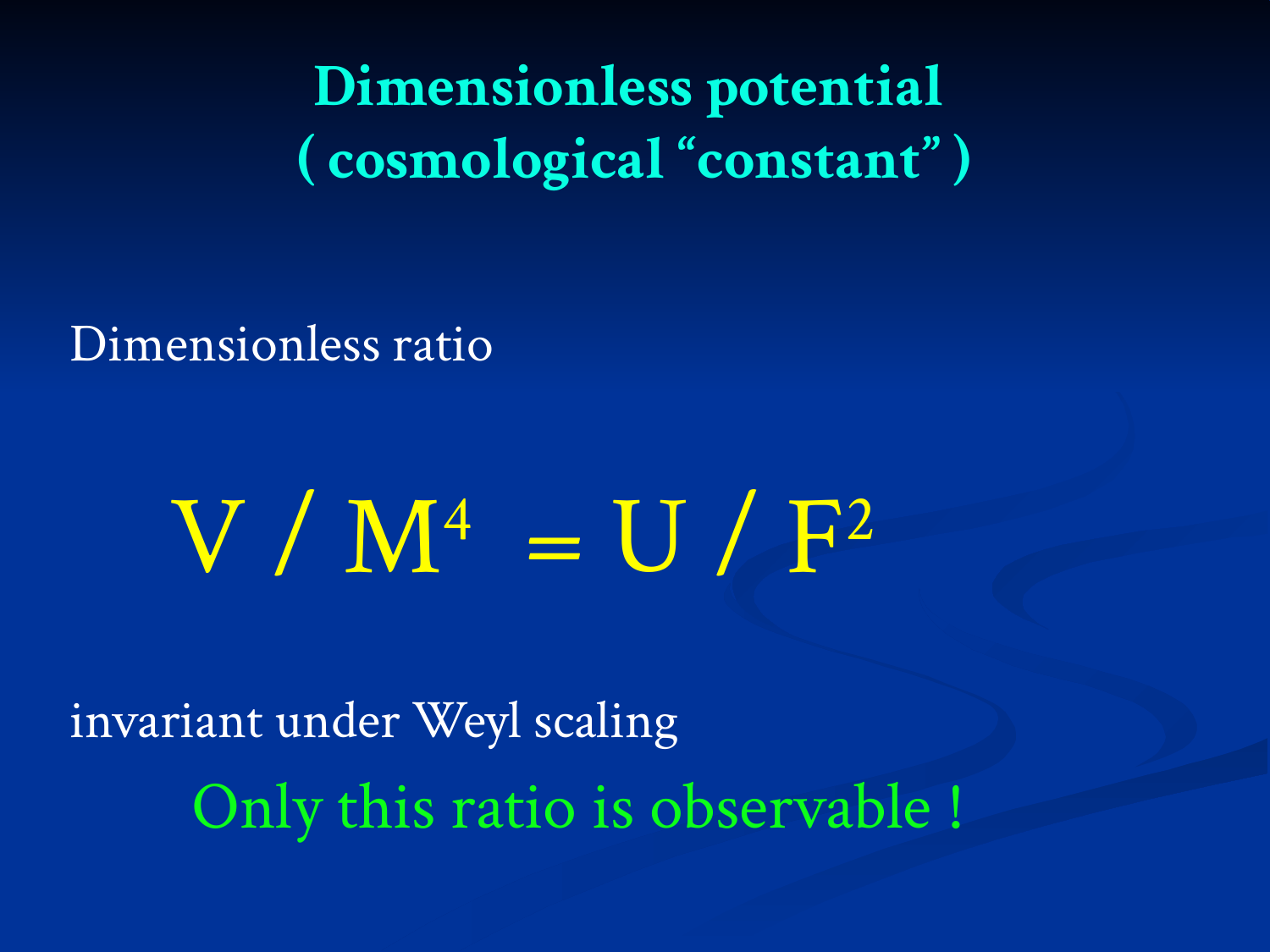

# Dimensionless potential ( cosmological “constant” )
Dimensionless ratio

    V / M4  = U / F2

invariant under Weyl scaling
        Only this ratio is observable !